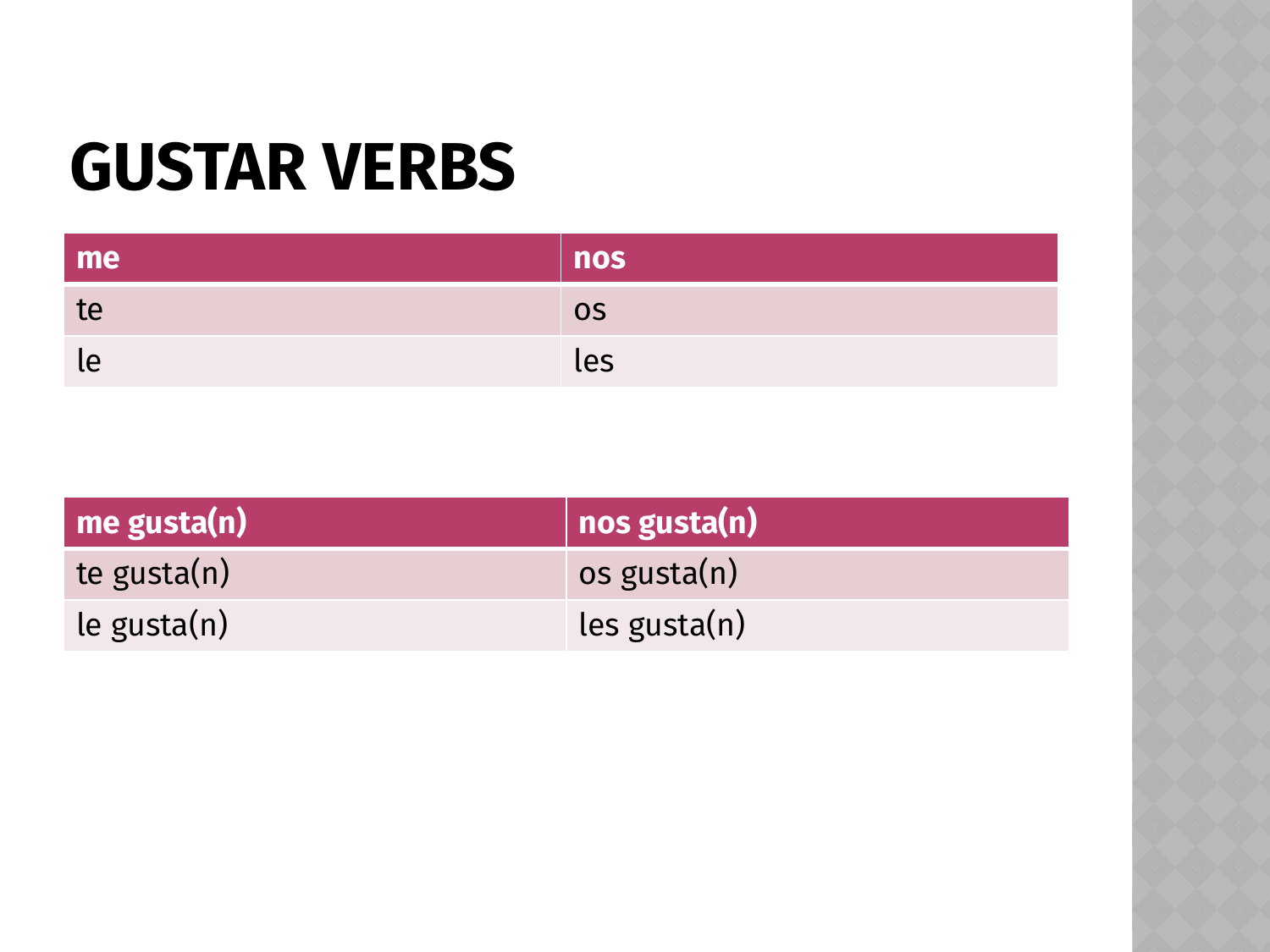

# Gustar verbs
| me | nos |
| --- | --- |
| te | os |
| le | les |
| me gusta(n) | nos gusta(n) |
| --- | --- |
| te gusta(n) | os gusta(n) |
| le gusta(n) | les gusta(n) |